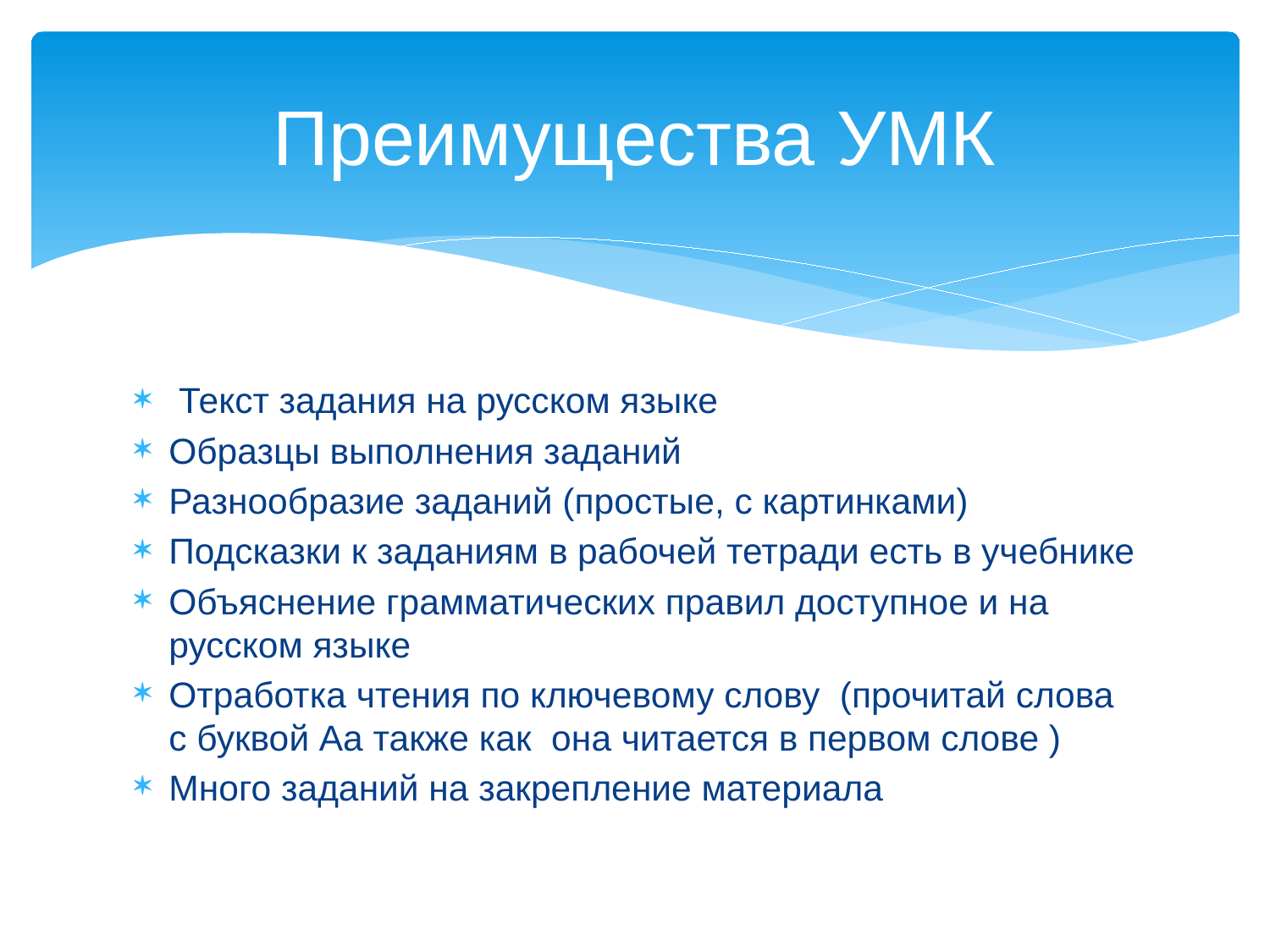

# Преимущества УМК
 Текст задания на русском языке
Образцы выполнения заданий
Разнообразие заданий (простые, с картинками)
Подсказки к заданиям в рабочей тетради есть в учебнике
Объяснение грамматических правил доступное и на русском языке
Отработка чтения по ключевому слову  (прочитай слова с буквой Aa также как  она читается в первом слове )
Много заданий на закрепление материала